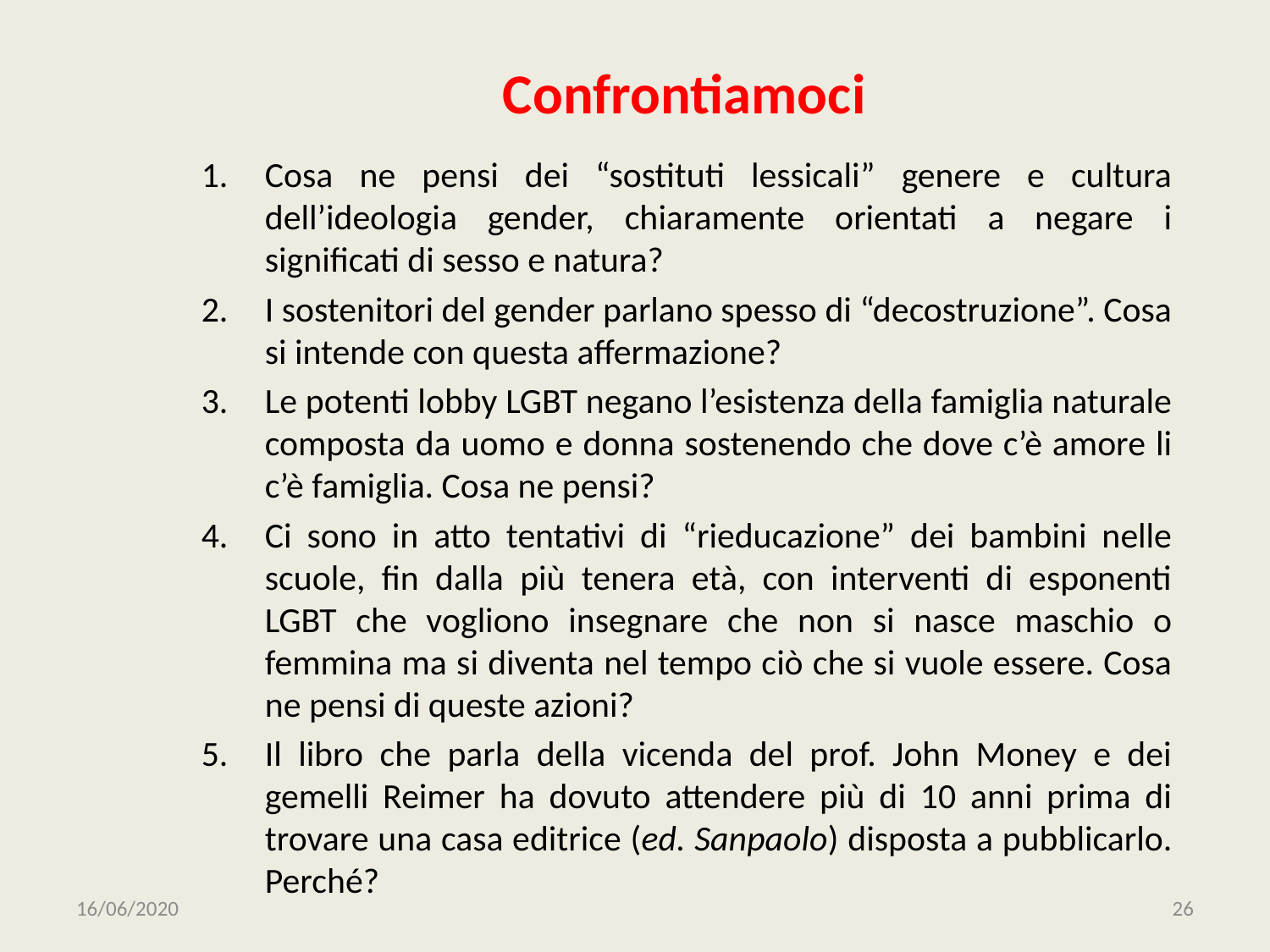

# Confrontiamoci
Cosa ne pensi dei “sostituti lessicali” genere e cultura dell’ideologia gender, chiaramente orientati a negare i significati di sesso e natura?
I sostenitori del gender parlano spesso di “decostruzione”. Cosa si intende con questa affermazione?
Le potenti lobby LGBT negano l’esistenza della famiglia naturale composta da uomo e donna sostenendo che dove c’è amore li c’è famiglia. Cosa ne pensi?
Ci sono in atto tentativi di “rieducazione” dei bambini nelle scuole, fin dalla più tenera età, con interventi di esponenti LGBT che vogliono insegnare che non si nasce maschio o femmina ma si diventa nel tempo ciò che si vuole essere. Cosa ne pensi di queste azioni?
Il libro che parla della vicenda del prof. John Money e dei gemelli Reimer ha dovuto attendere più di 10 anni prima di trovare una casa editrice (ed. Sanpaolo) disposta a pubblicarlo. Perché?
16/06/2020
26